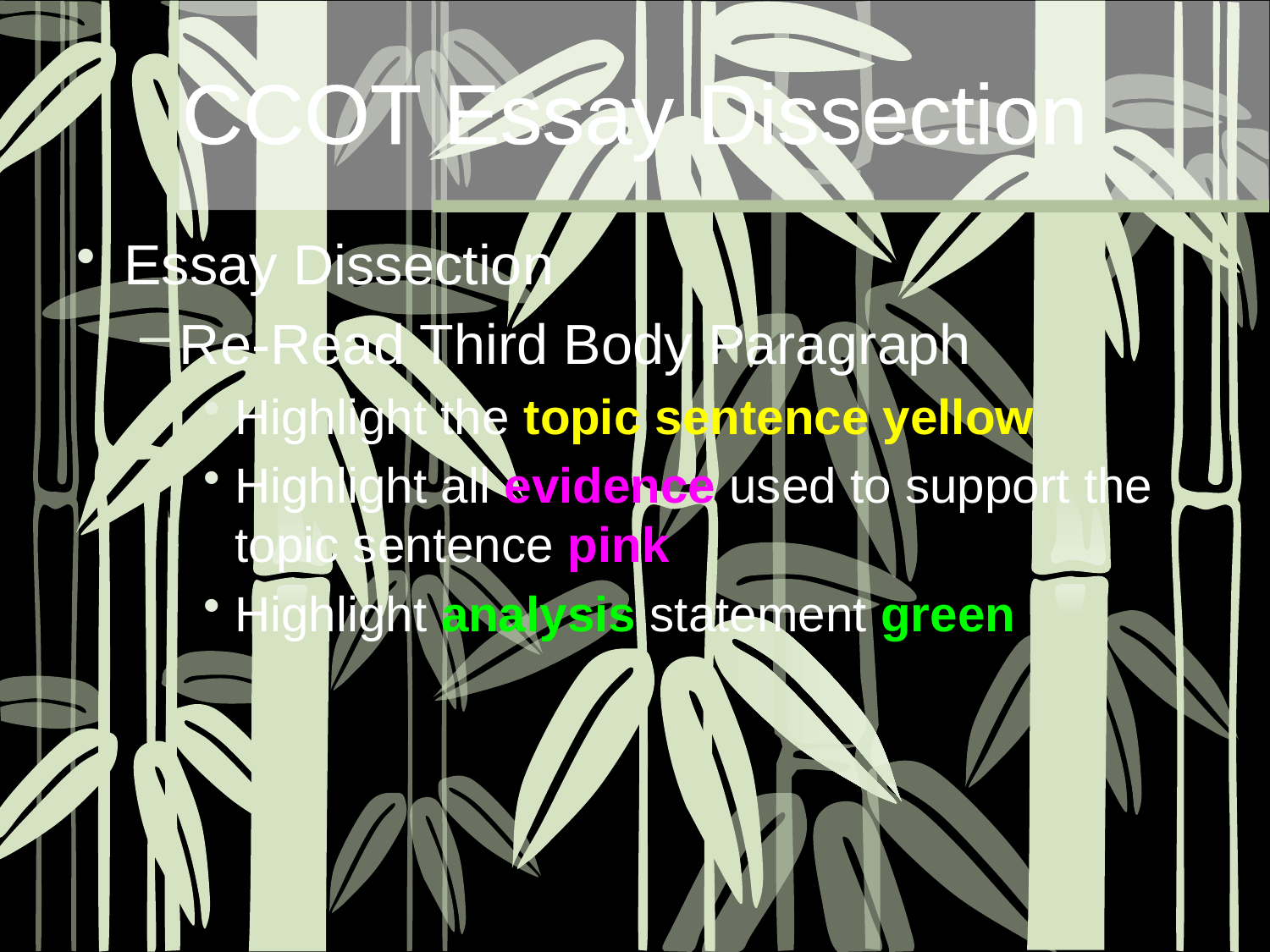

CCOT Essay Dissection
Essay Dissection
Re-Read Third Body Paragraph
Highlight the topic sentence yellow
Highlight all evidence used to support the topic sentence pink
Highlight analysis statement green